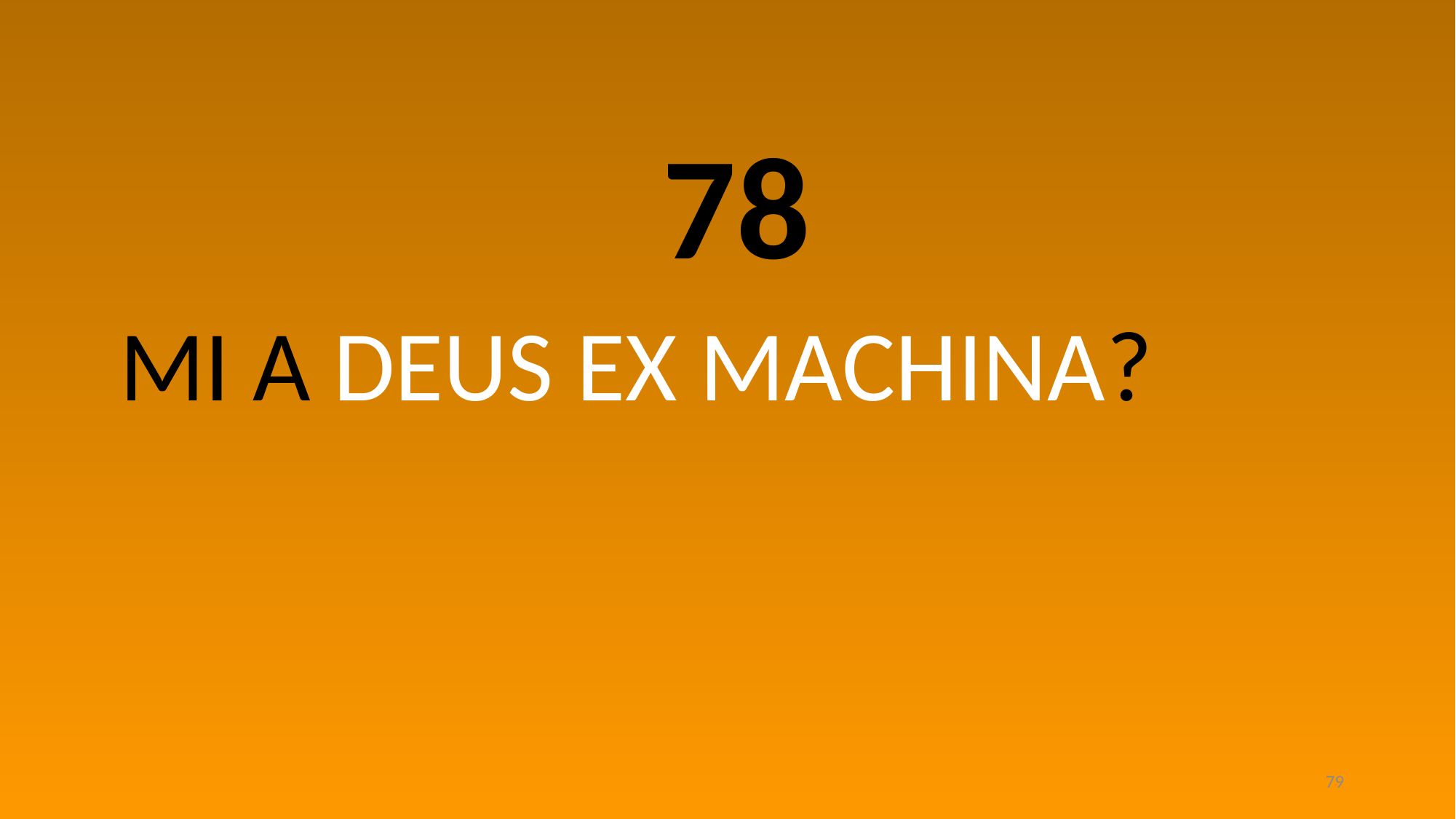

78
# MI A DEUS EX MACHINA?
79